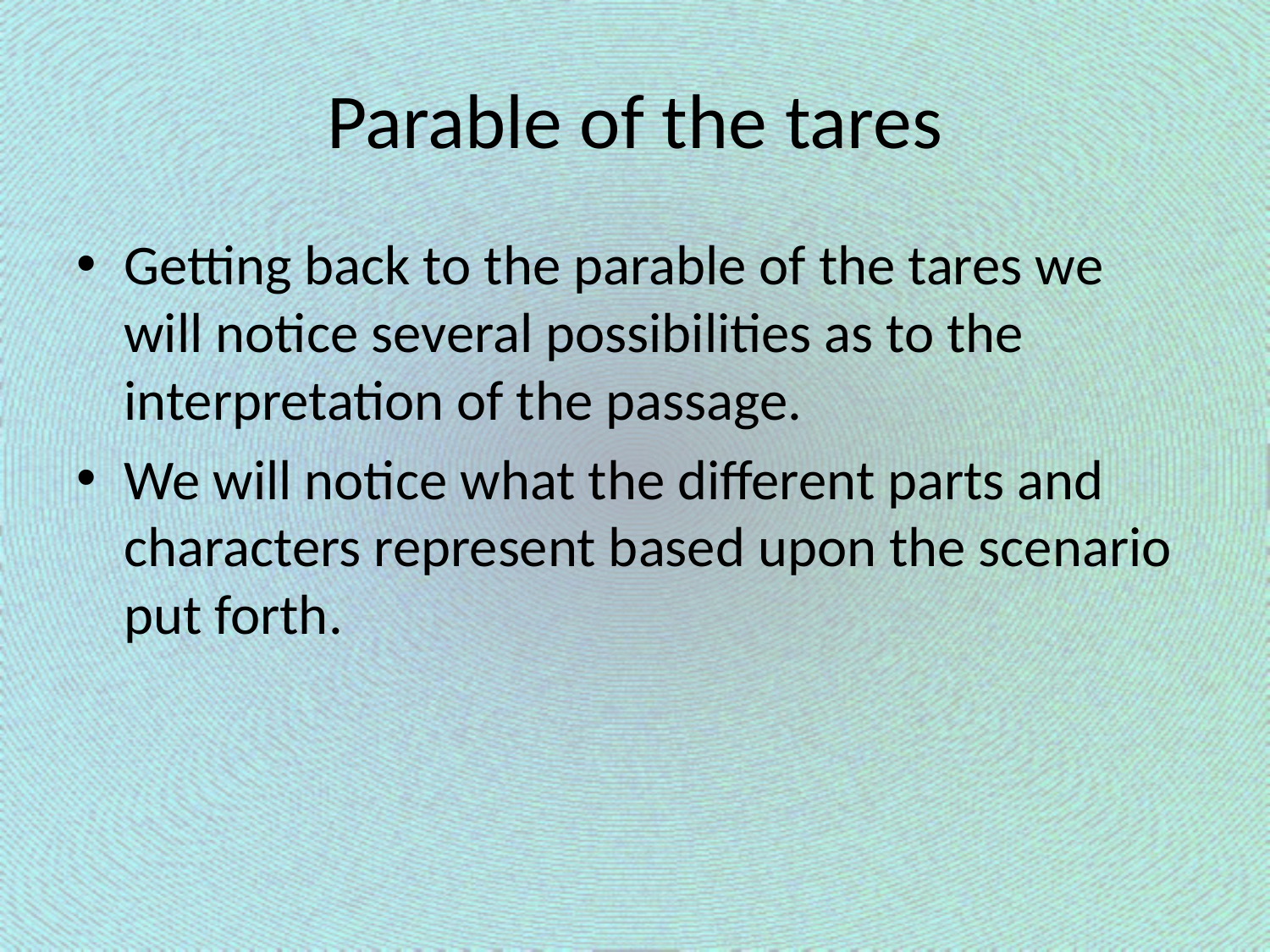

# Parable of the tares
Getting back to the parable of the tares we will notice several possibilities as to the interpretation of the passage.
We will notice what the different parts and characters represent based upon the scenario put forth.